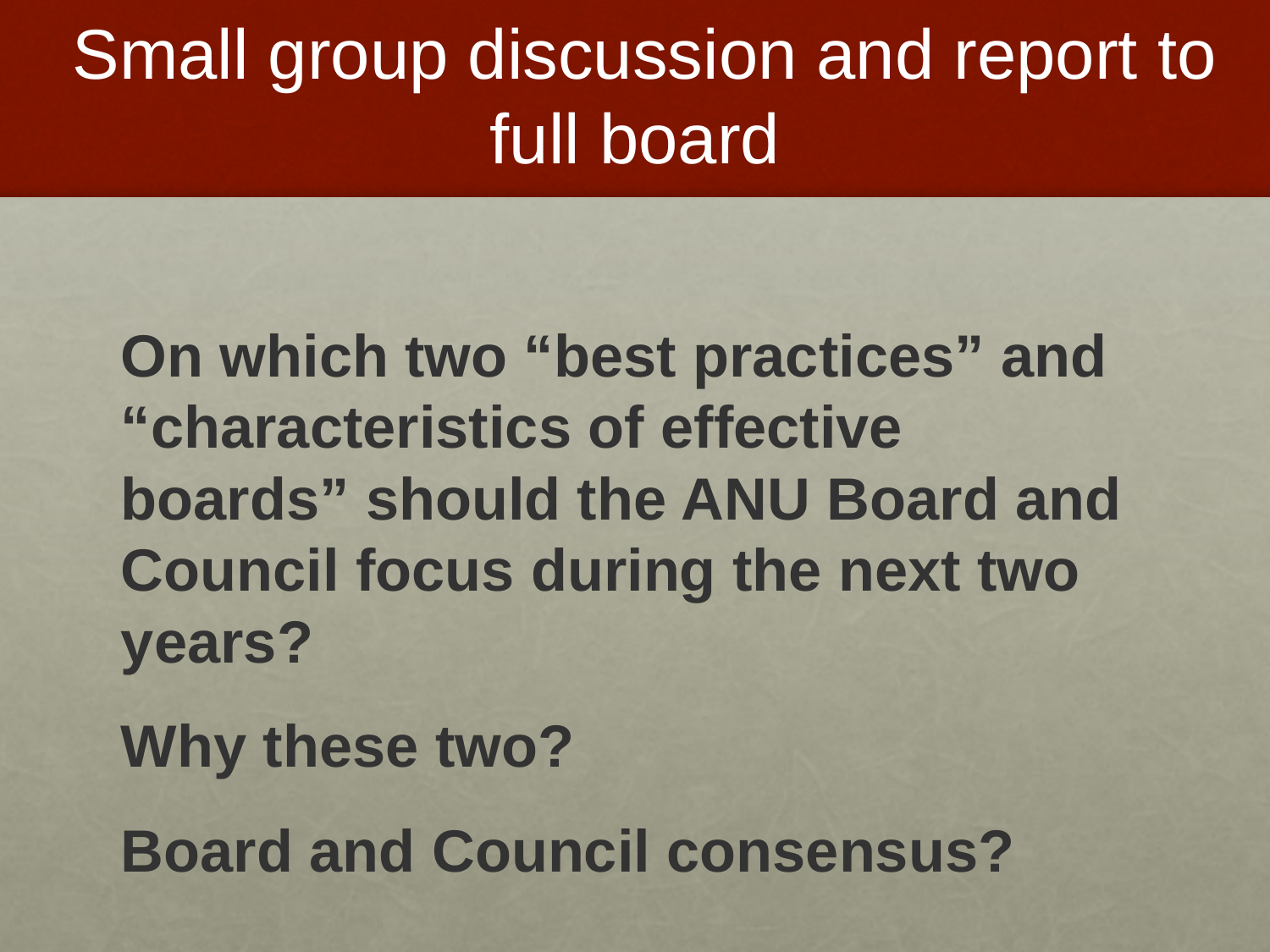

# Small group discussion and report to full board

On which two “best practices” and “characteristics of effective boards” should the ANU Board and Council focus during the next two years?
Why these two?
Board and Council consensus?